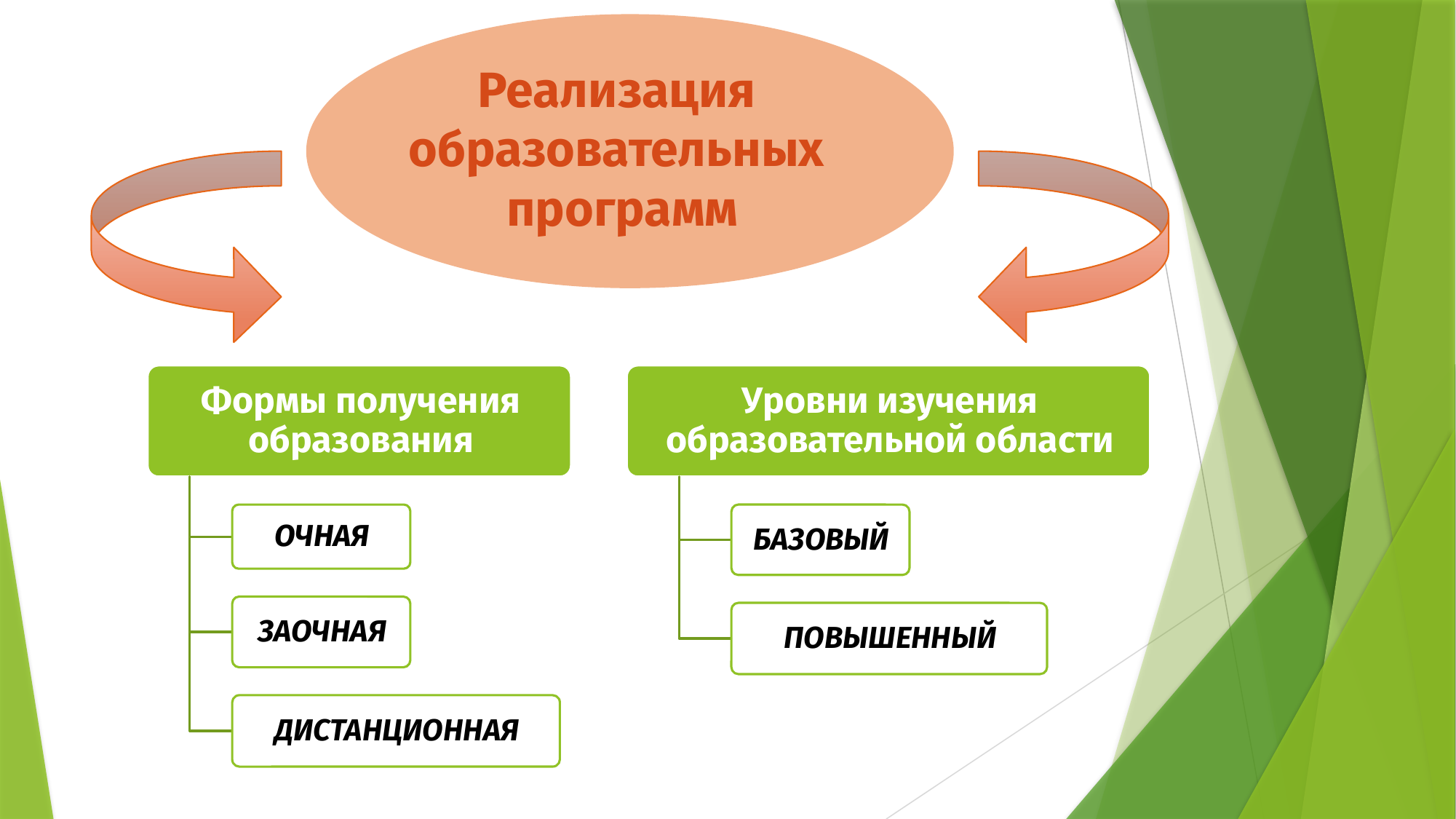

# Реализация образовательных программ

Формы получения образования
ОЧНАЯ
ЗАОЧНАЯ
ДИСТАНЦИОННАЯ
Уровни изучения образовательной области
БАЗОВЫЙ
ПОВЫШЕННЫЙ